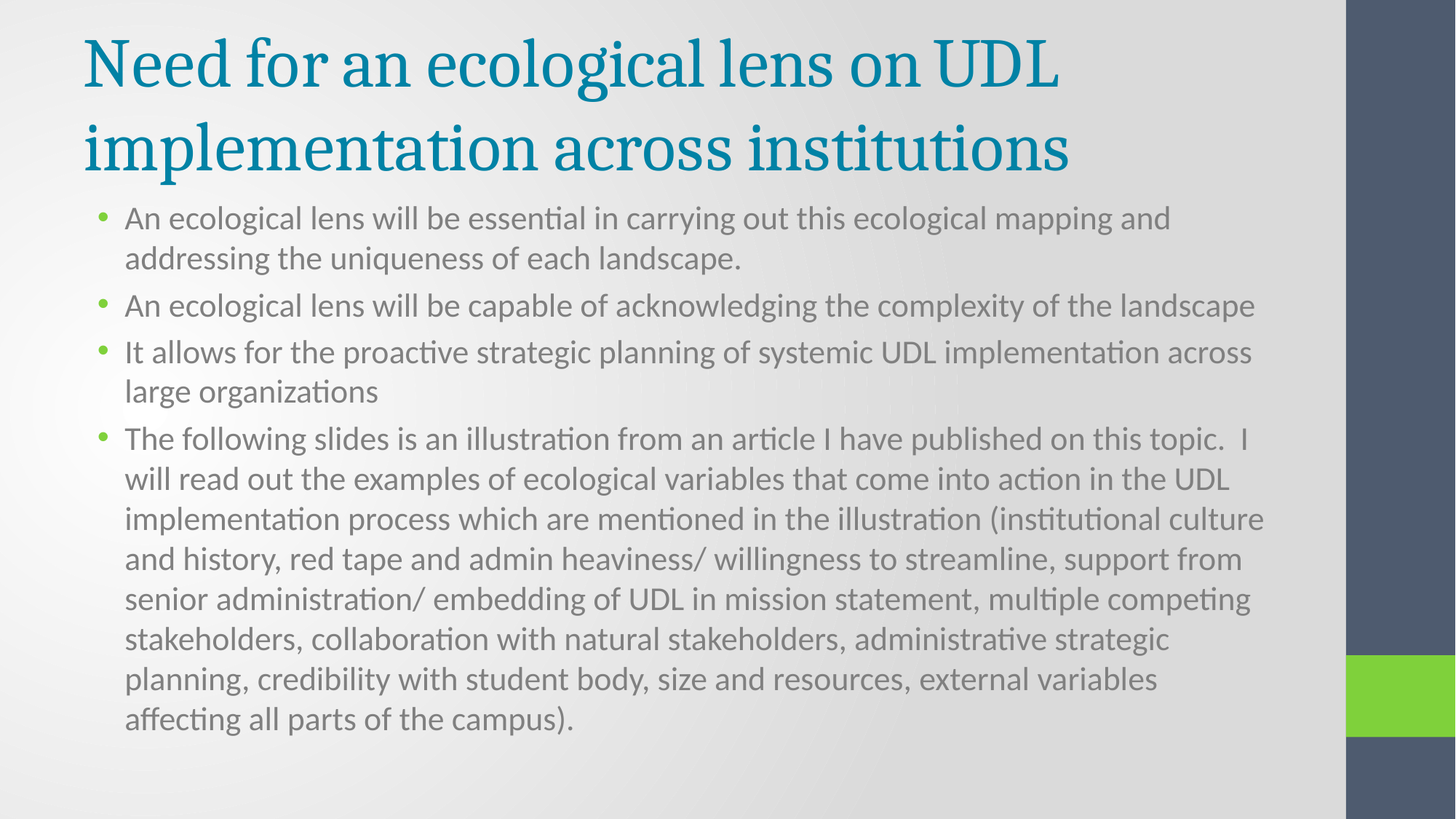

# Need for an ecological lens on UDL implementation across institutions
An ecological lens will be essential in carrying out this ecological mapping and addressing the uniqueness of each landscape.
An ecological lens will be capable of acknowledging the complexity of the landscape
It allows for the proactive strategic planning of systemic UDL implementation across large organizations
The following slides is an illustration from an article I have published on this topic.  I will read out the examples of ecological variables that come into action in the UDL implementation process which are mentioned in the illustration (institutional culture and history, red tape and admin heaviness/ willingness to streamline, support from senior administration/ embedding of UDL in mission statement, multiple competing stakeholders, collaboration with natural stakeholders, administrative strategic planning, credibility with student body, size and resources, external variables affecting all parts of the campus).